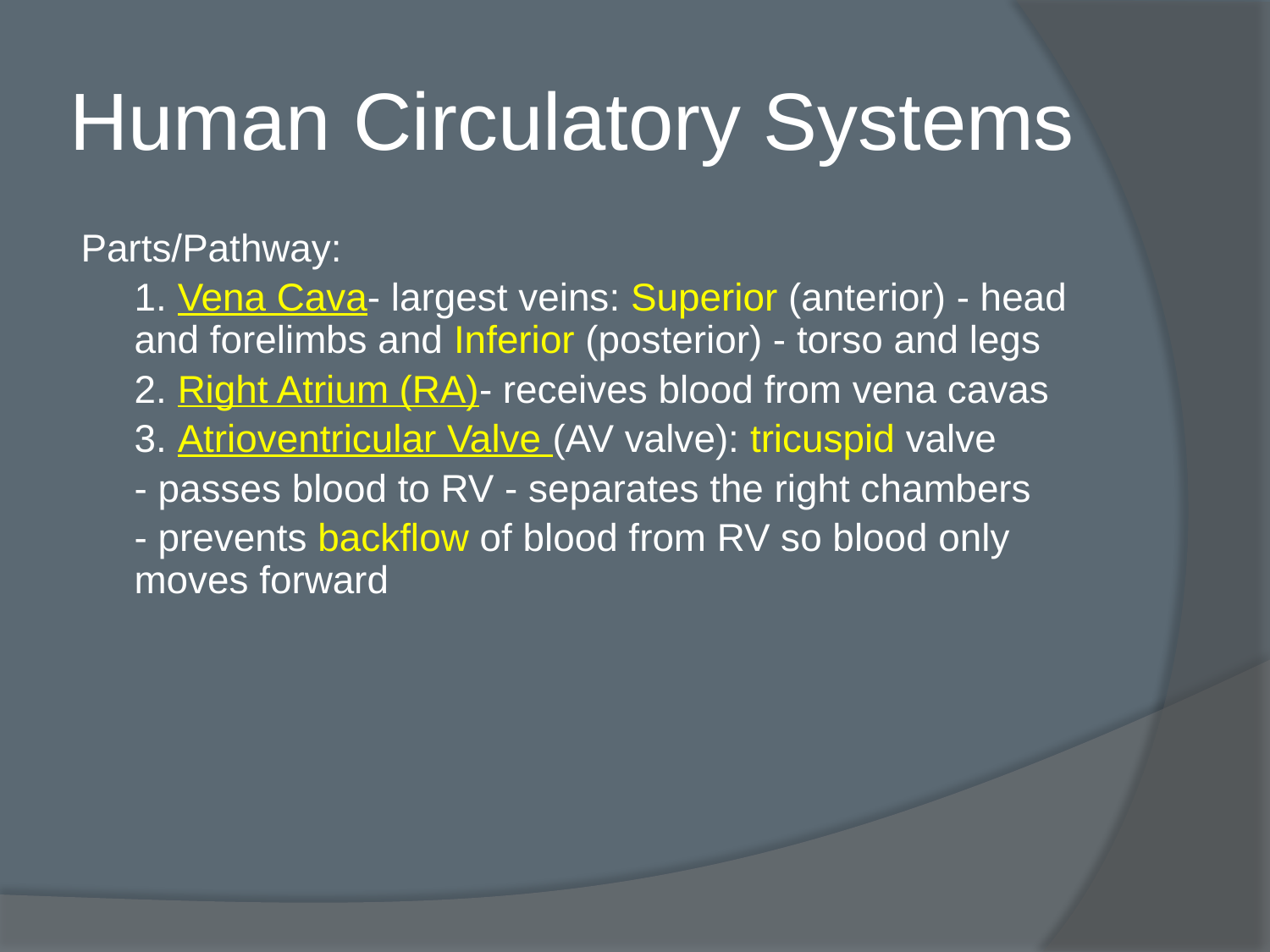

# Human Circulatory Systems
Parts/Pathway:
	1. Vena Cava- largest veins: Superior (anterior) - head and forelimbs and Inferior (posterior) - torso and legs
	2. Right Atrium (RA)- receives blood from vena cavas
	3. Atrioventricular Valve (AV valve): tricuspid valve
	- passes blood to RV - separates the right chambers
	- prevents backflow of blood from RV so blood only moves forward